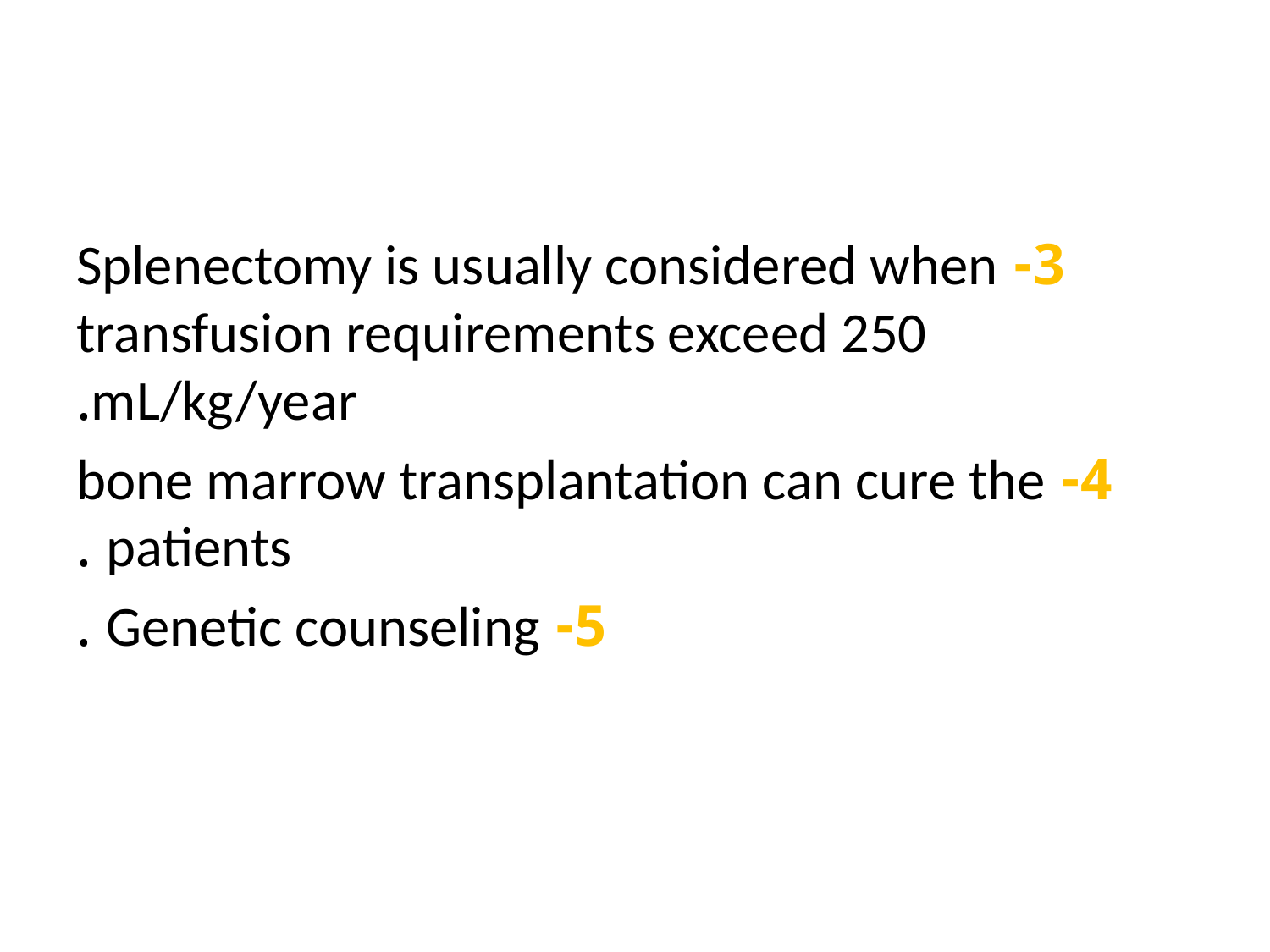

#
3- Splenectomy is usually considered when transfusion requirements exceed 250 mL/kg/year.
4- bone marrow transplantation can cure the patients .
5- Genetic counseling .